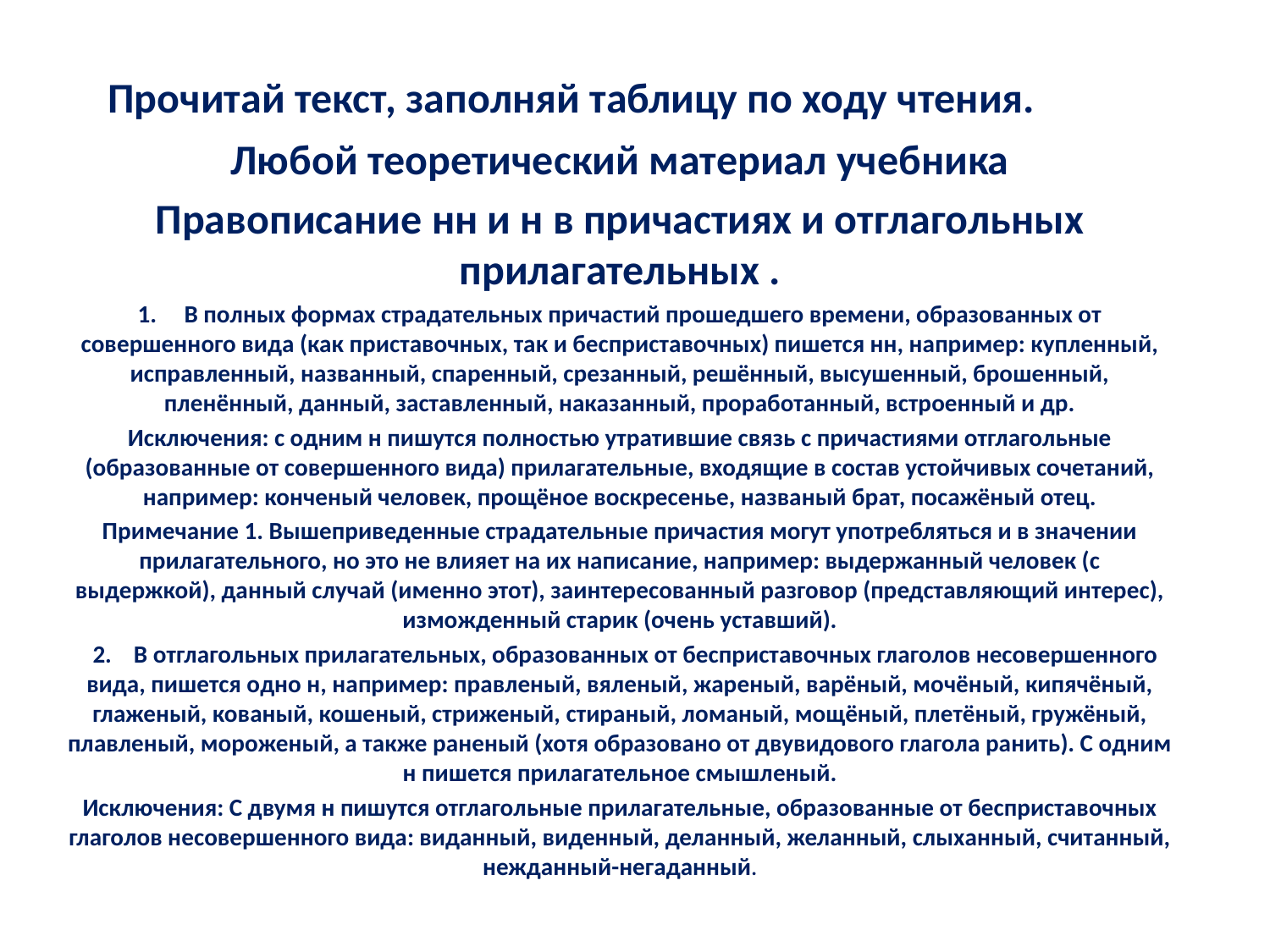

# Прочитай текст, заполняй таблицу по ходу чтения.
Любой теоретический материал учебника
Правописание нн и н в причастиях и отглагольных прилагательных .
1.     В полных формах страдательных причастий прошедшего времени, образованных от совершенного вида (как приставочных, так и бесприставочных) пишется нн, например: купленный, исправленный, названный, спаренный, срезанный, решённый, высушенный, брошенный, пленённый, данный, заставленный, наказанный, проработанный, встроенный и др.
Исключения: с одним н пишутся полностью утратившие связь с причастиями отглагольные (образованные от совершенного вида) прилагательные, входящие в состав устойчивых сочетаний, например: конченый человек, прощёное воскресенье, названый брат, посажёный отец.
Примечание 1. Вышеприведенные страдательные причастия могут употребляться и в значении прилагательного, но это не влияет на их написание, например: выдержанный человек (с выдержкой), данный случай (именно этот), заинтересованный разговор (представляющий интерес), изможденный старик (очень уставший).
  2.    В отглагольных прилагательных, образованных от бесприставочных глаголов несовершенного вида, пишется одно н, например: правленый, вяленый, жареный, варёный, мочёный, кипячёный, глаженый, кованый, кошеный, стриженый, стираный, ломаный, мощёный, плетёный, гружёный, плавленый, мороженый, а также раненый (хотя образовано от двувидового глагола ранить). С одним н пишется прилагательное смышленый.
Исключения: С двумя н пишутся отглагольные прилагательные, образованные от бесприставочных глаголов несовершенного вида: виданный, виденный, деланный, желанный, слыханный, считанный, нежданный-негаданный.